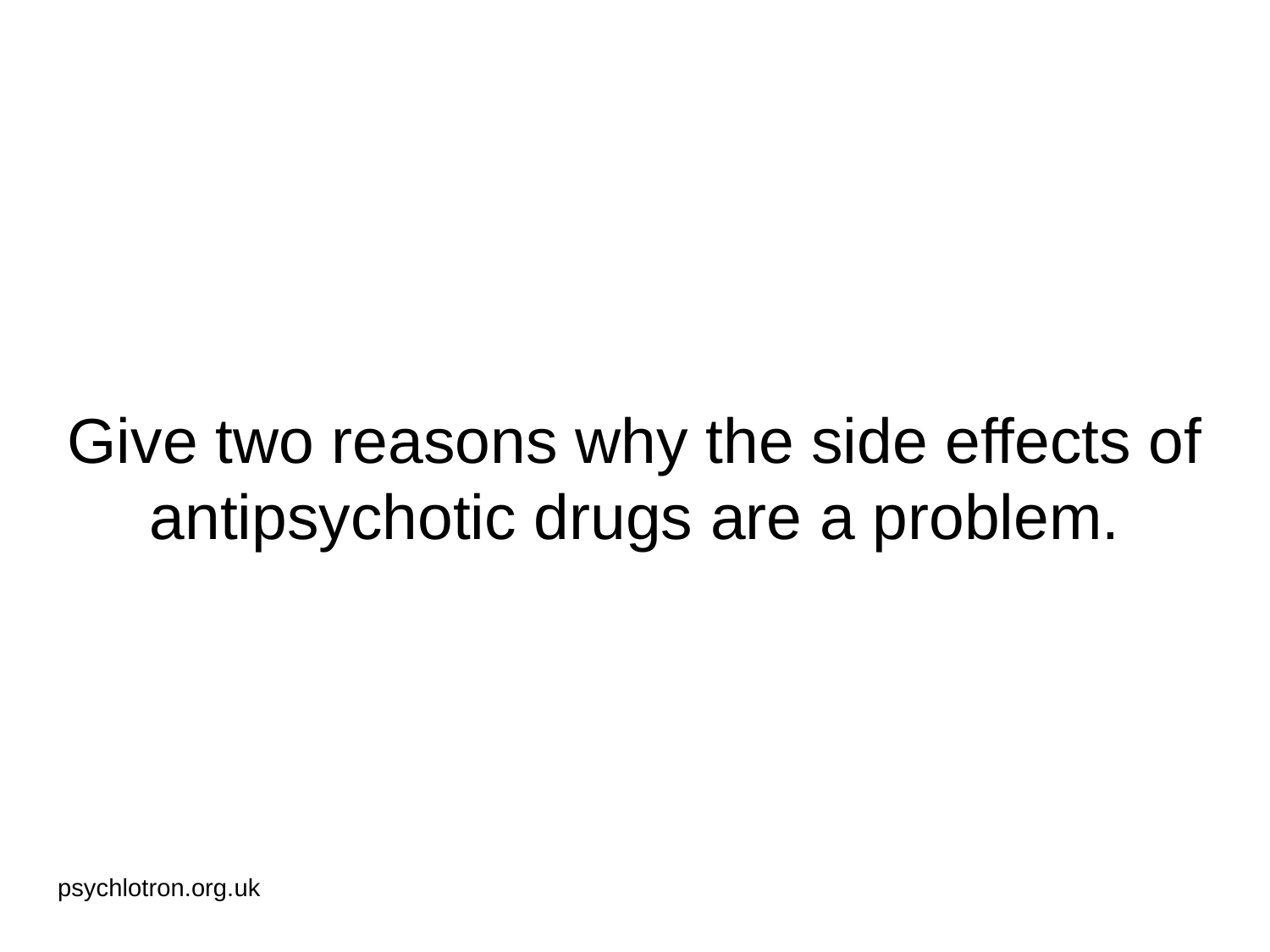

# Give two reasons why the side effects of antipsychotic drugs are a problem.